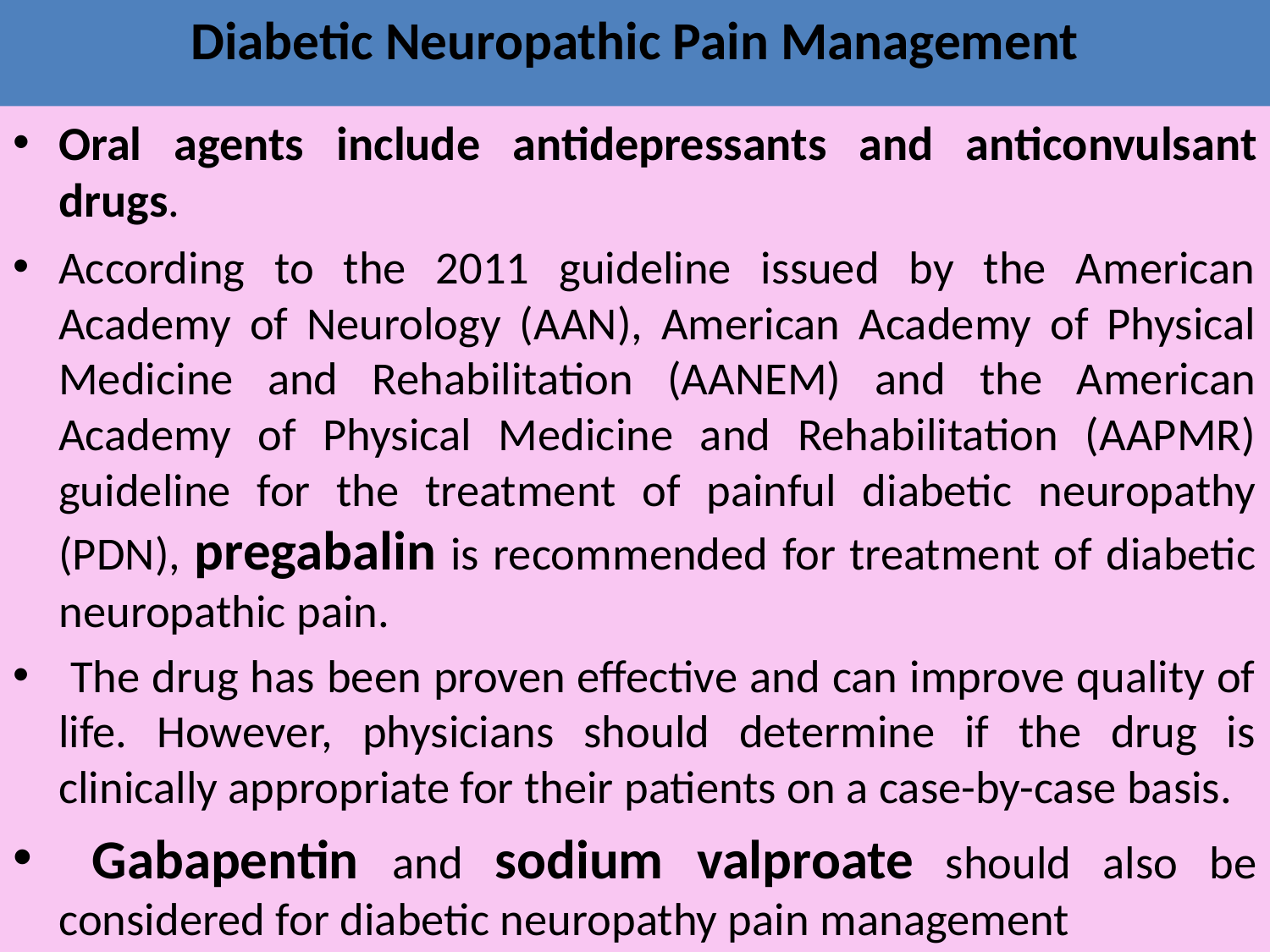

# Diabetic Neuropathic Pain Management
Oral agents include antidepressants and anticonvulsant drugs.
According to the 2011 guideline issued by the American Academy of Neurology (AAN), American Academy of Physical Medicine and Rehabilitation (AANEM) and the American Academy of Physical Medicine and Rehabilitation (AAPMR) guideline for the treatment of painful diabetic neuropathy (PDN), pregabalin is recommended for treatment of diabetic neuropathic pain.
 The drug has been proven effective and can improve quality of life. However, physicians should determine if the drug is clinically appropriate for their patients on a case-by-case basis.
 Gabapentin and sodium valproate should also be considered for diabetic neuropathy pain management